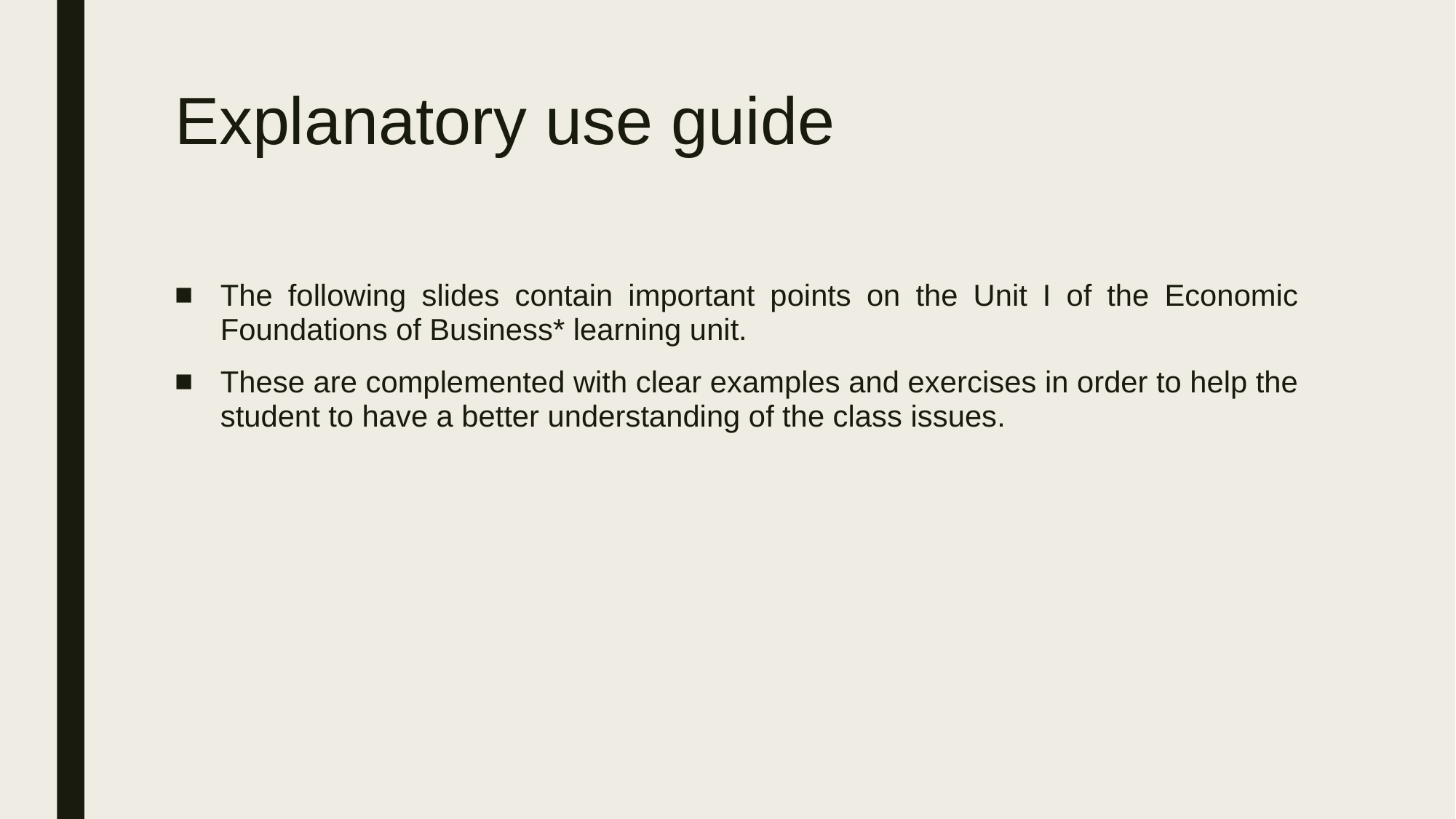

# Explanatory use guide
The following slides contain important points on the Unit I of the Economic Foundations of Business* learning unit.
These are complemented with clear examples and exercises in order to help the student to have a better understanding of the class issues.